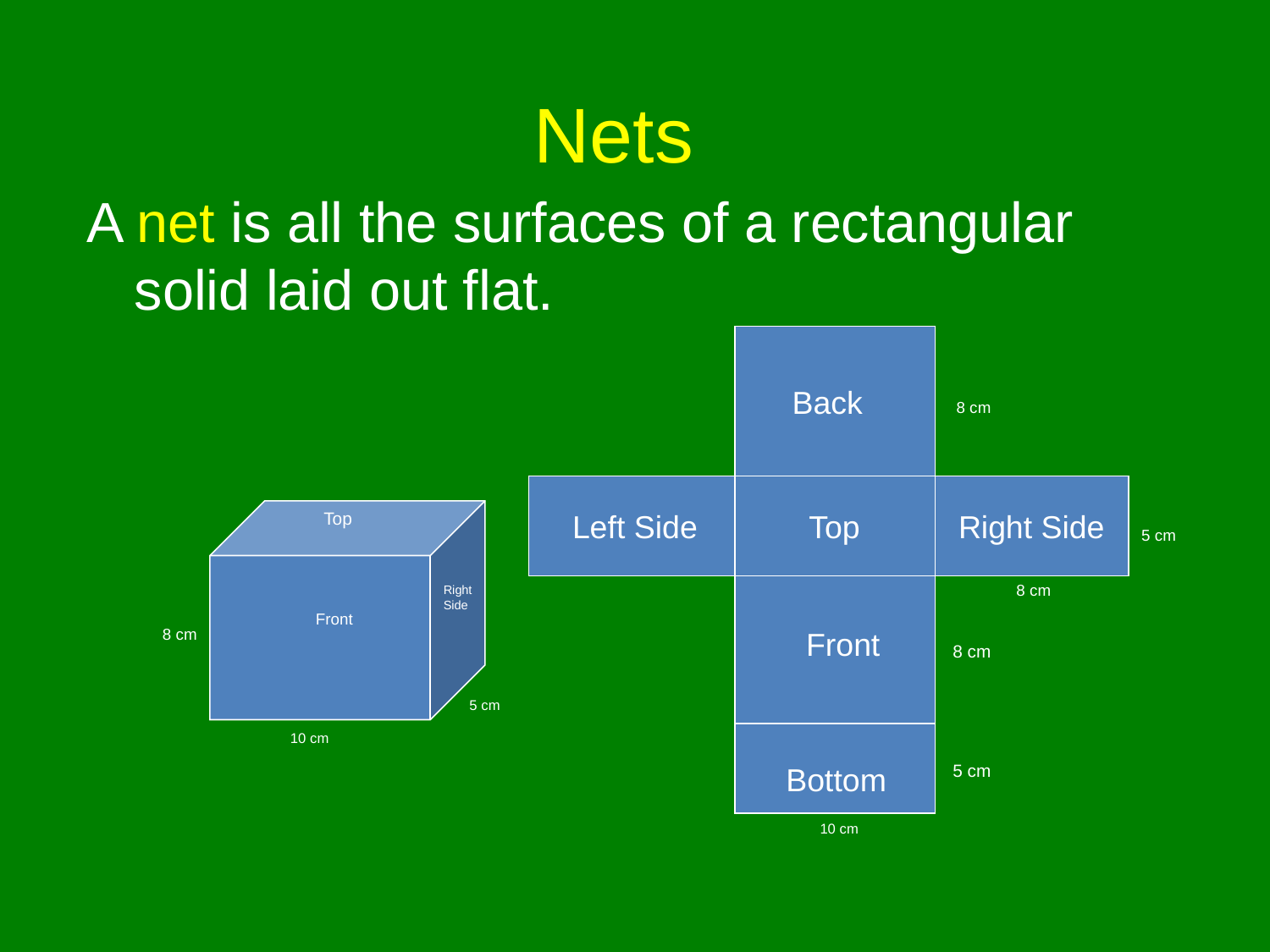

# Nets
A net is all the surfaces of a rectangular solid laid out flat.

Back
8 cm

Top
Left Side
Top
Right Side
5 cm
8 cm
Right
Side

Front
8 cm
Front
8 cm
5 cm
10 cm

Bottom
5 cm
10 cm